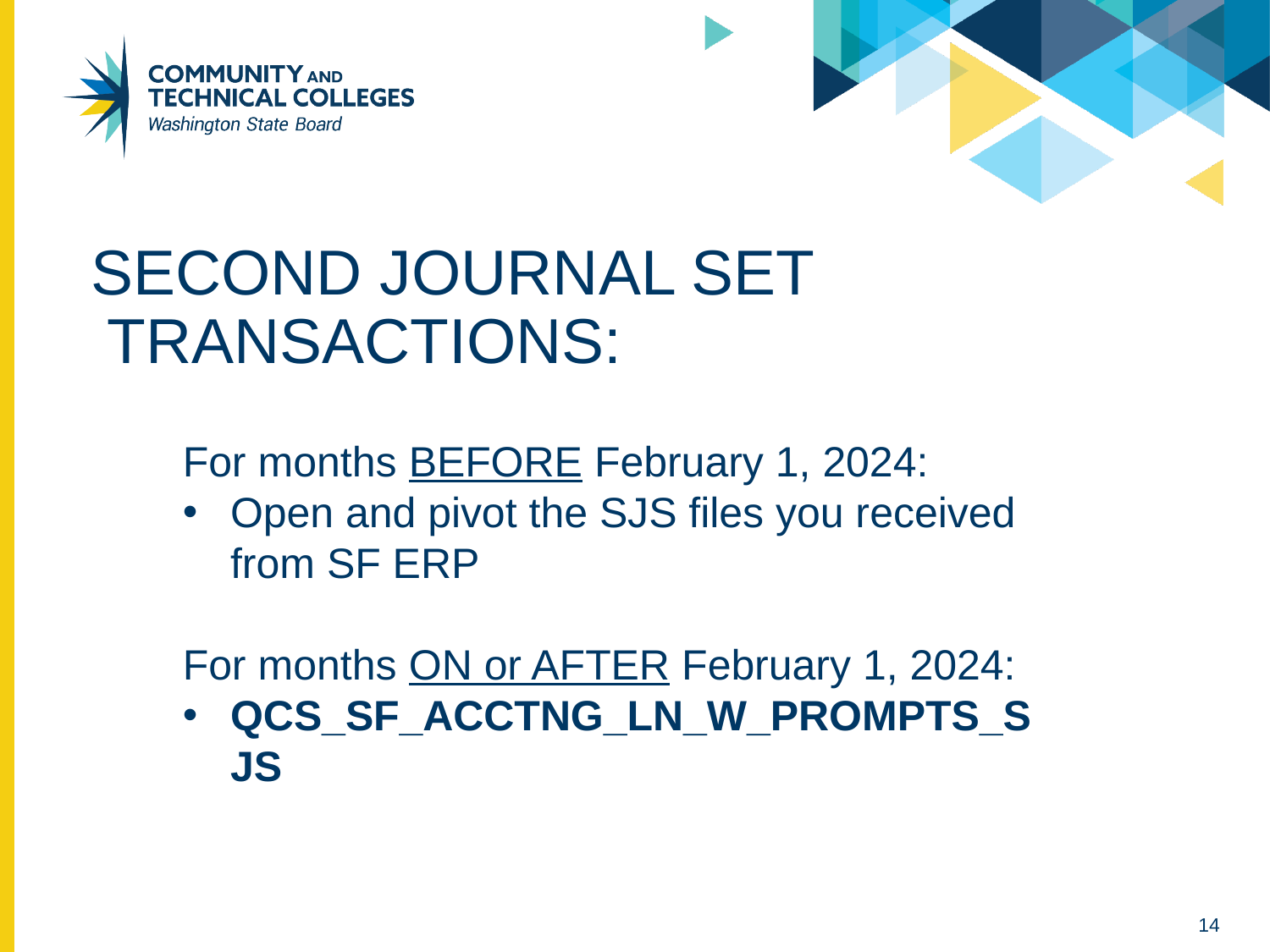

# Second journal set transactions:

For months BEFORE February 1, 2024:
Open and pivot the SJS files you received from SF ERP

For months ON or AFTER February 1, 2024:
QCS_SF_ACCTNG_LN_W_PROMPTS_SJS

14